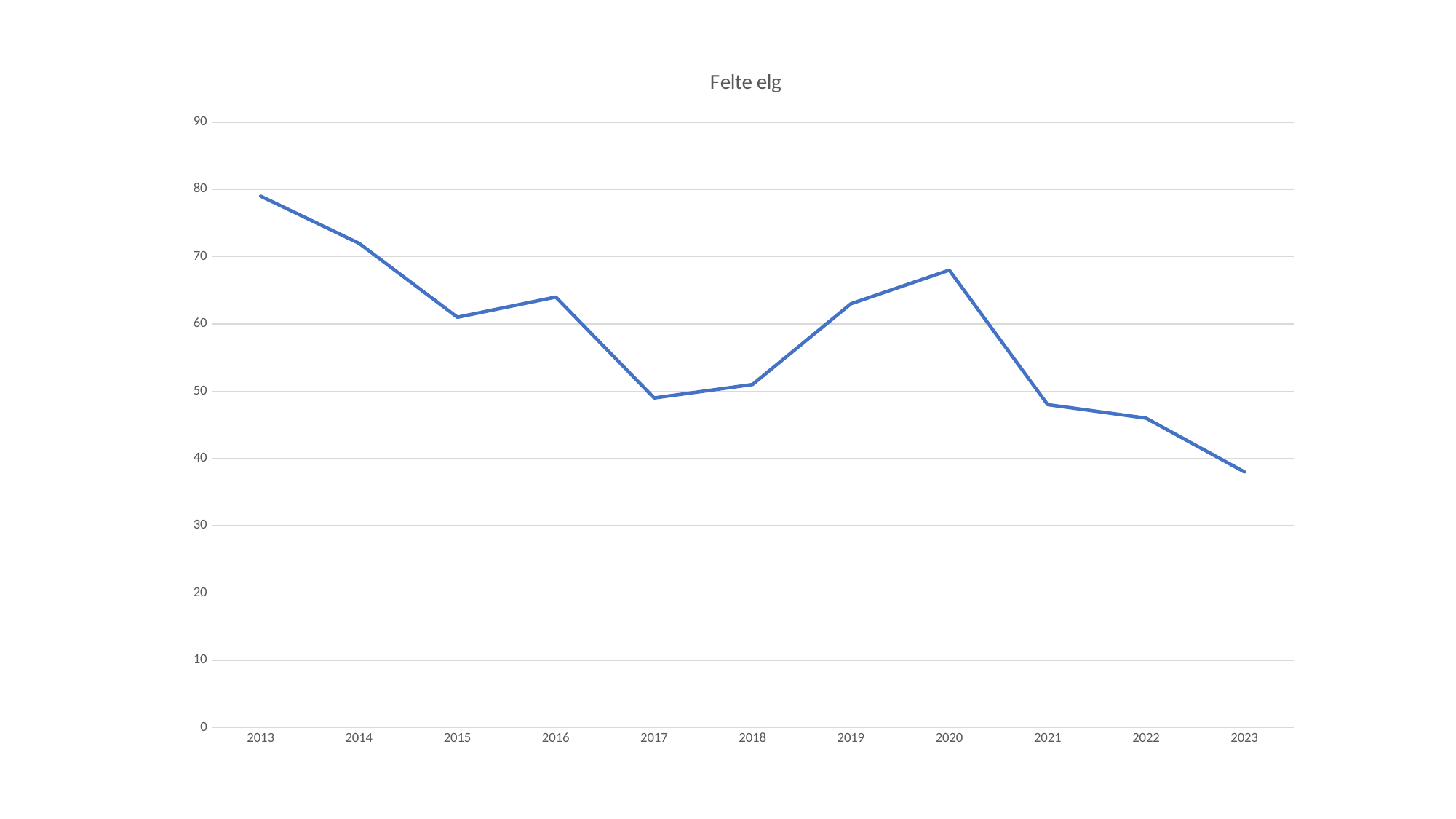

### Chart:  Felte elg

| Category | Sum felte |
|---|---|
| 2013 | 79.0 |
| 2014 | 72.0 |
| 2015 | 61.0 |
| 2016 | 64.0 |
| 2017 | 49.0 |
| 2018 | 51.0 |
| 2019 | 63.0 |
| 2020 | 68.0 |
| 2021 | 48.0 |
| 2022 | 46.0 |
| 2023 | 38.0 |